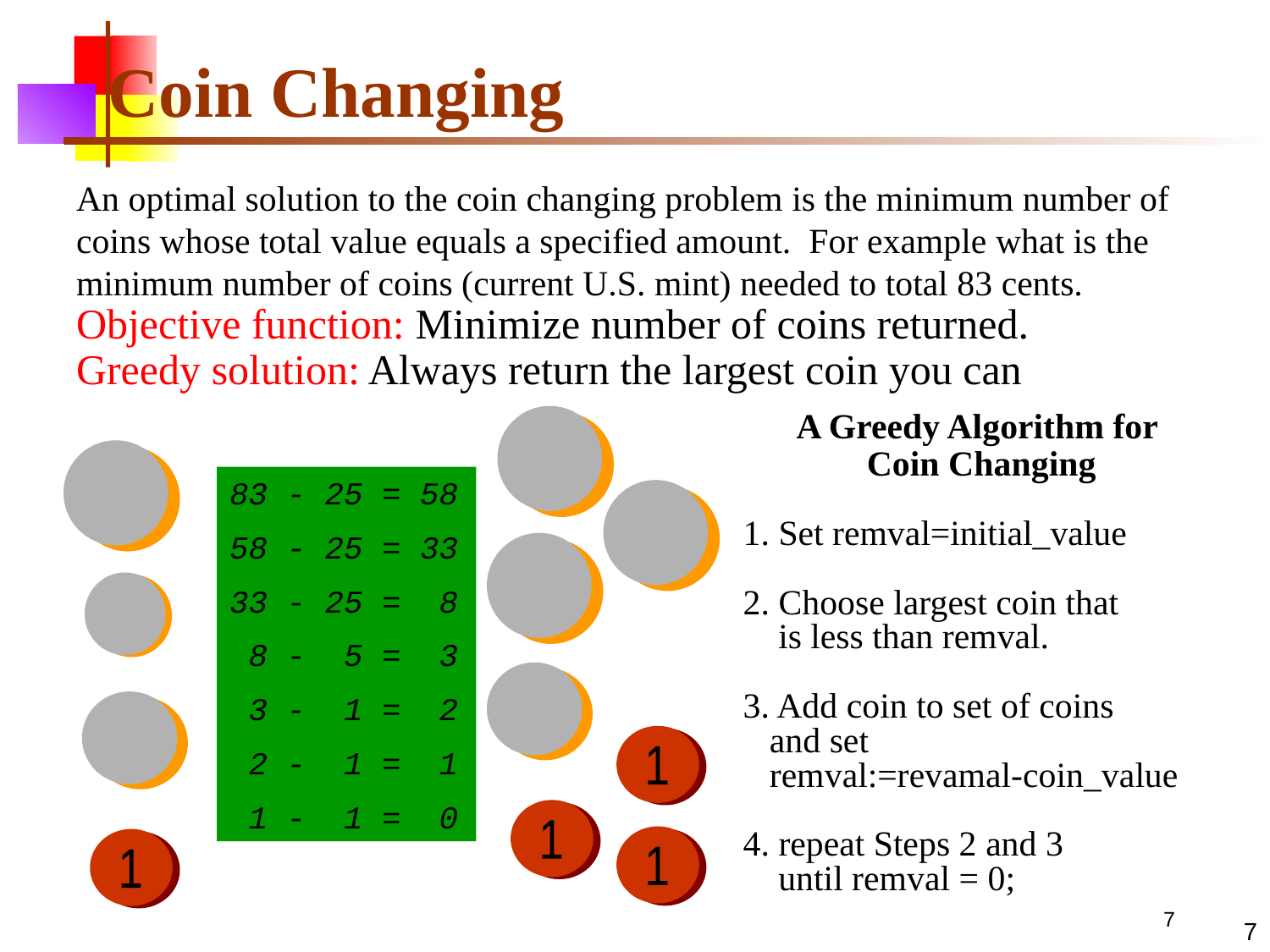

Coin Changing
An optimal solution to the coin changing problem is the minimum number of coins whose total value equals a specified amount.  For example what is the minimum number of coins (current U.S. mint) needed to total 83 cents.
Objective function: Minimize number of coins returned.
Greedy solution: Always return the largest coin you can

A Greedy Algorithm for
Coin Changing

1. Set remval=initial_value

2. Choose largest coin that
    is less than remval.

3. Add coin to set of coins
   and set
   remval:=revamal-coin_value

4. repeat Steps 2 and 3
    until remval = 0;

25

25
83 - 25 = 58
58 - 25 = 33
33 - 25 =  8
 8 -  5 =  3
 3 -  1 =  2
 2 -  1 =  1
 1 -  1 =  0

25

25

10

5

5

1

1

1

1
7